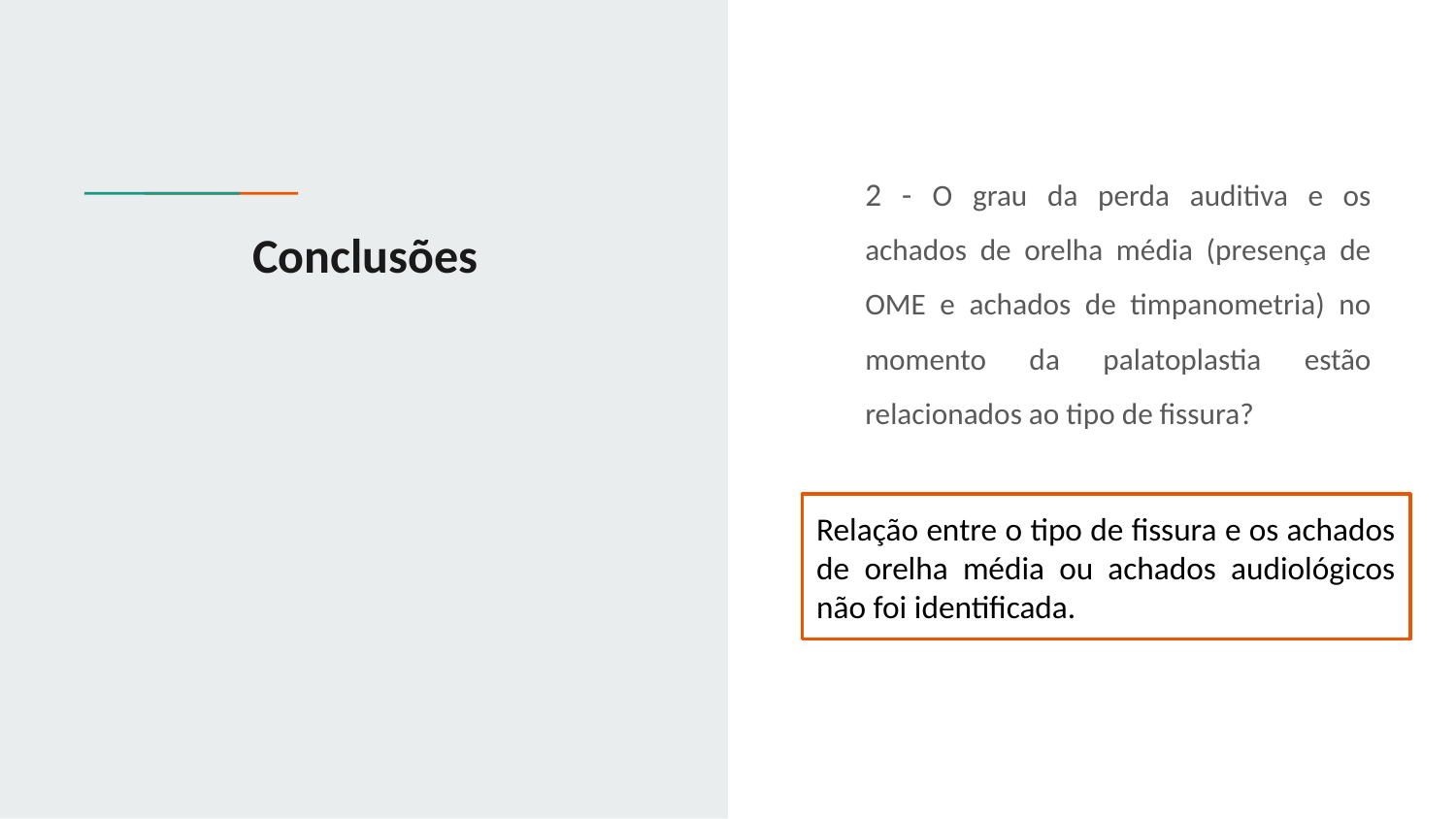

2 - O grau da perda auditiva e os achados de orelha média (presença de OME e achados de timpanometria) no momento da palatoplastia estão relacionados ao tipo de fissura?

# Conclusões
Relação entre o tipo de fissura e os achados de orelha média ou achados audiológicos não foi identificada.